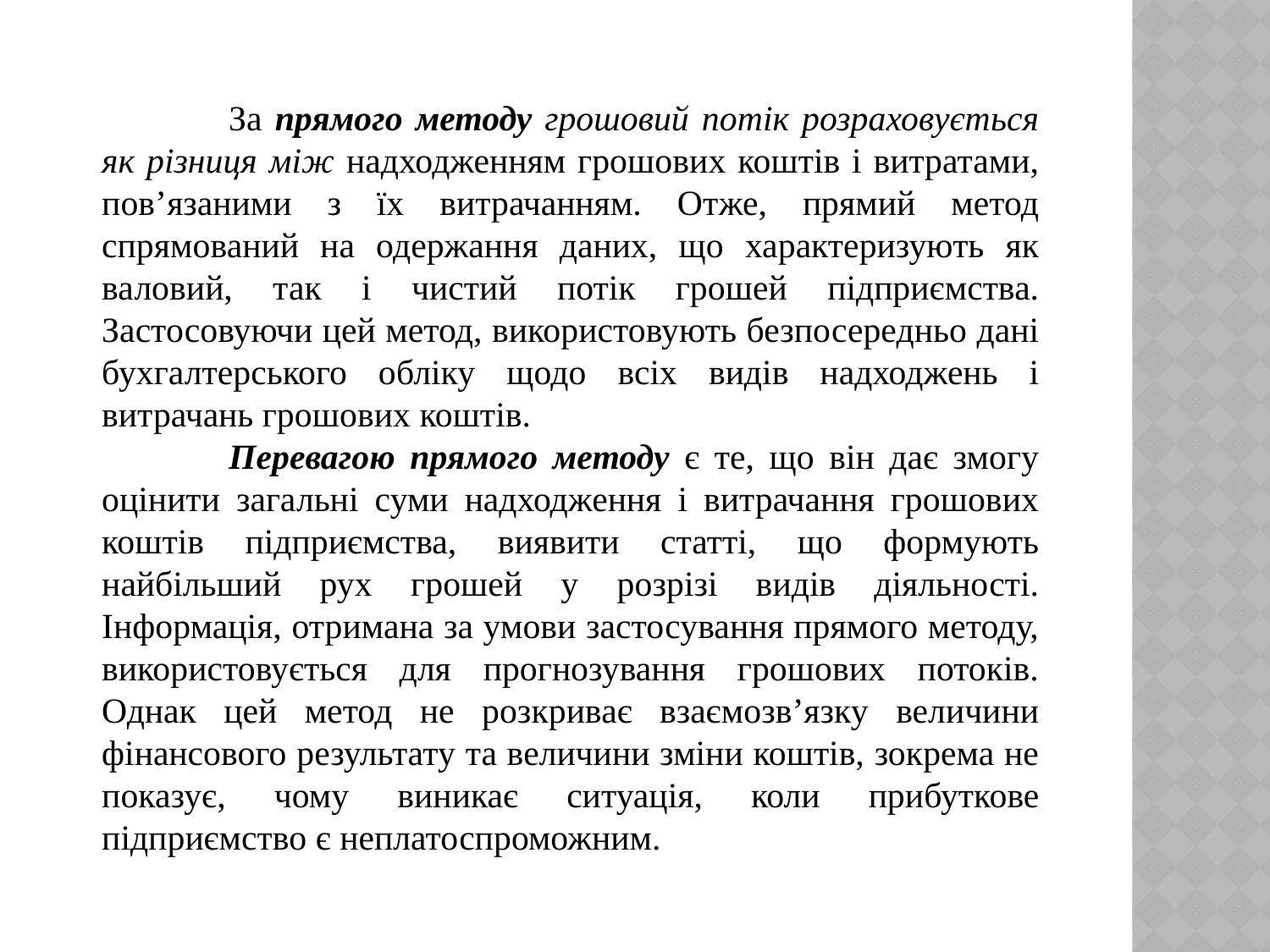

За прямого методу грошовий потік розраховується як різниця між надходженням грошових коштів і витратами, пов’язаними з їх витрачанням. Отже, прямий метод спрямований на одержання даних, що характеризують як валовий, так і чистий потік грошей підприємства. Застосовуючи цей метод, використовують безпосередньо дані бухгалтерського обліку щодо всіх видів надходжень і витрачань грошових коштів.
	Перевагою прямого методу є те, що він дає змогу оцінити загальні суми надходження і витрачання грошових коштів підприємства, виявити статті, що формують найбільший рух грошей у розрізі видів діяльності. Інформація, отримана за умови застосування прямого методу, використовується для прогнозування грошових потоків. Однак цей метод не розкриває взаємозв’язку величини фінансового результату та величини зміни коштів, зокрема не показує, чому виникає ситуація, коли прибуткове підприємство є неплатоспроможним.